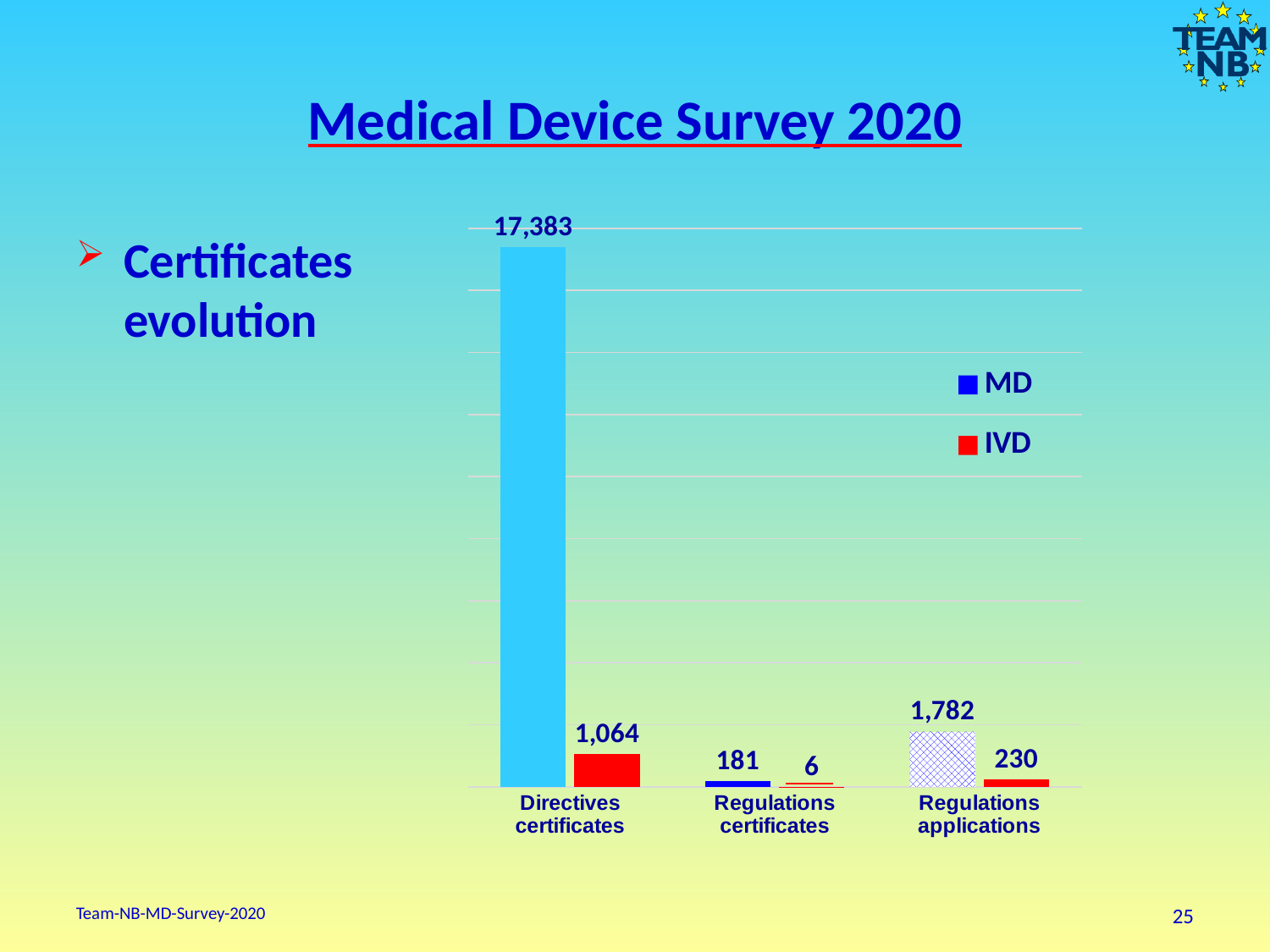

# Medical Device Survey 2020

### Chart

| Category | MD | IVD |
|---|---|---|
| Directives certificates | 17383.0 | 1064.0 |
| Regulations certificates | 181.0 | 6.0 |
| Regulations applications | 1782.0 | 230.0 |
Certificates evolution

Team-NB-MD-Survey-2020
25